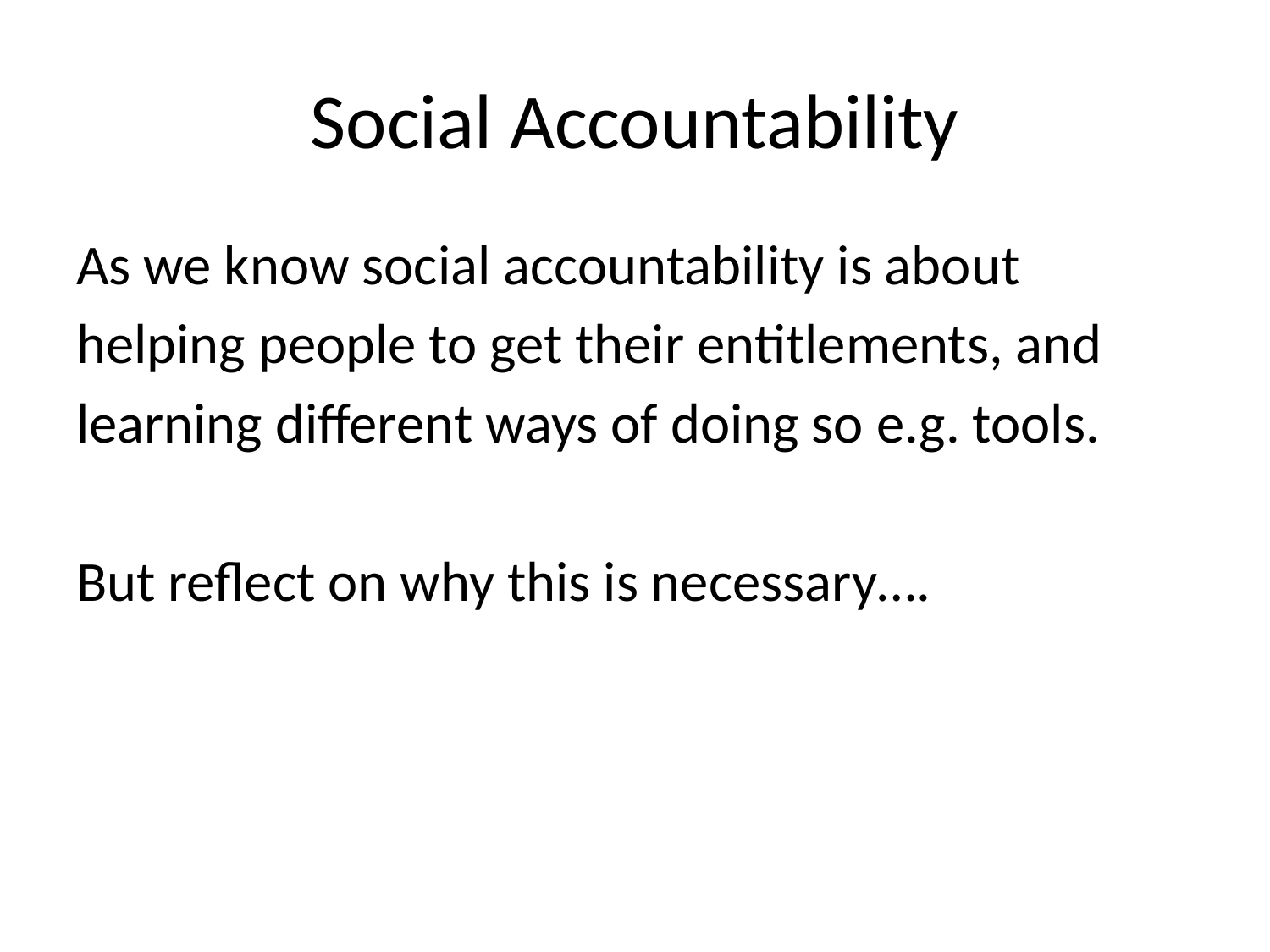

# Social Accountability
As we know social accountability is about
helping people to get their entitlements, and
learning different ways of doing so e.g. tools.

But reflect on why this is necessary….